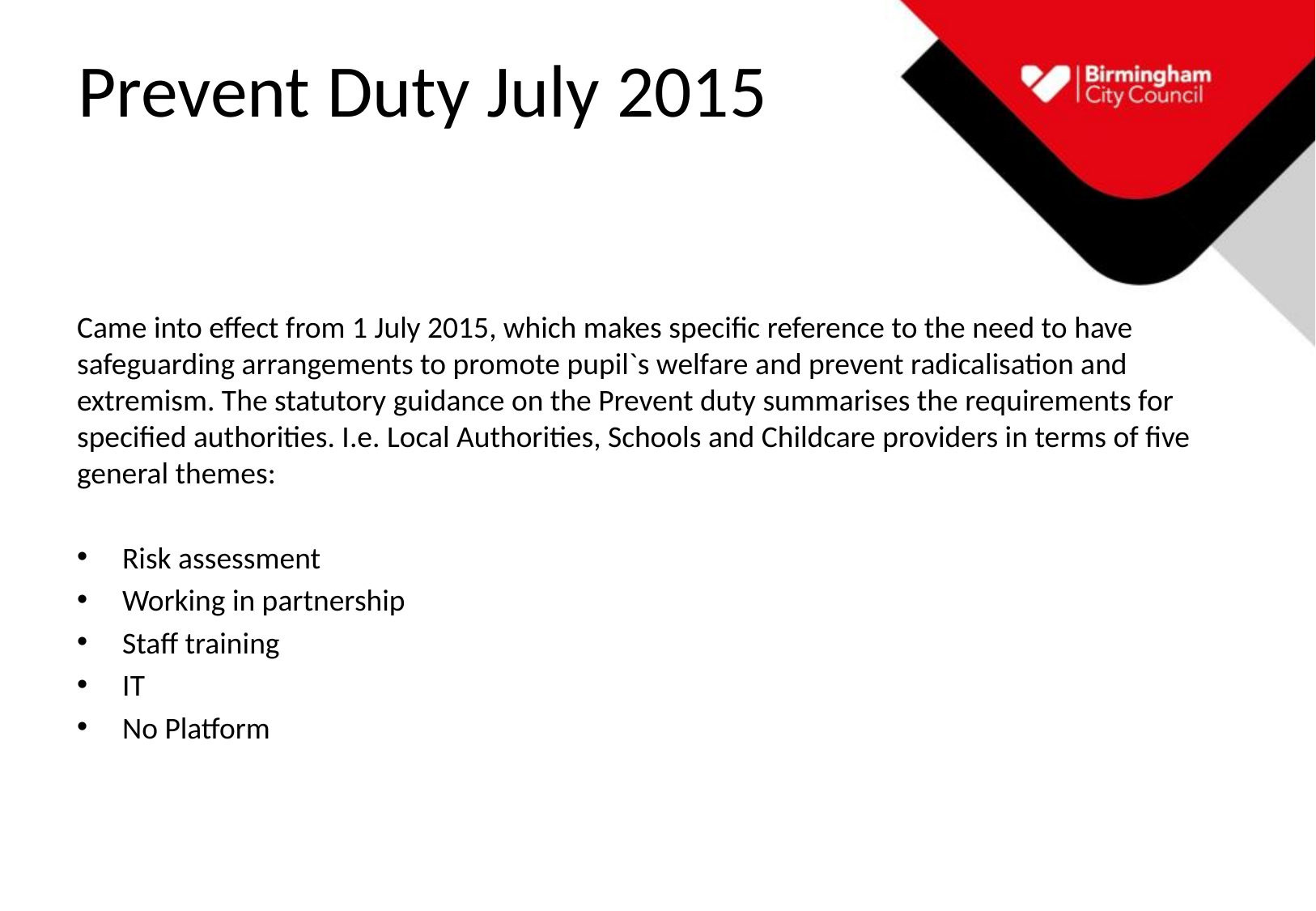

# Prevent Duty July 2015

Came into effect from 1 July 2015, which makes specific reference to the need to have safeguarding arrangements to promote pupil`s welfare and prevent radicalisation and extremism. The statutory guidance on the Prevent duty summarises the requirements for specified authorities. I.e. Local Authorities, Schools and Childcare providers in terms of five general themes:

Risk assessment
Working in partnership
Staff training
IT
No Platform